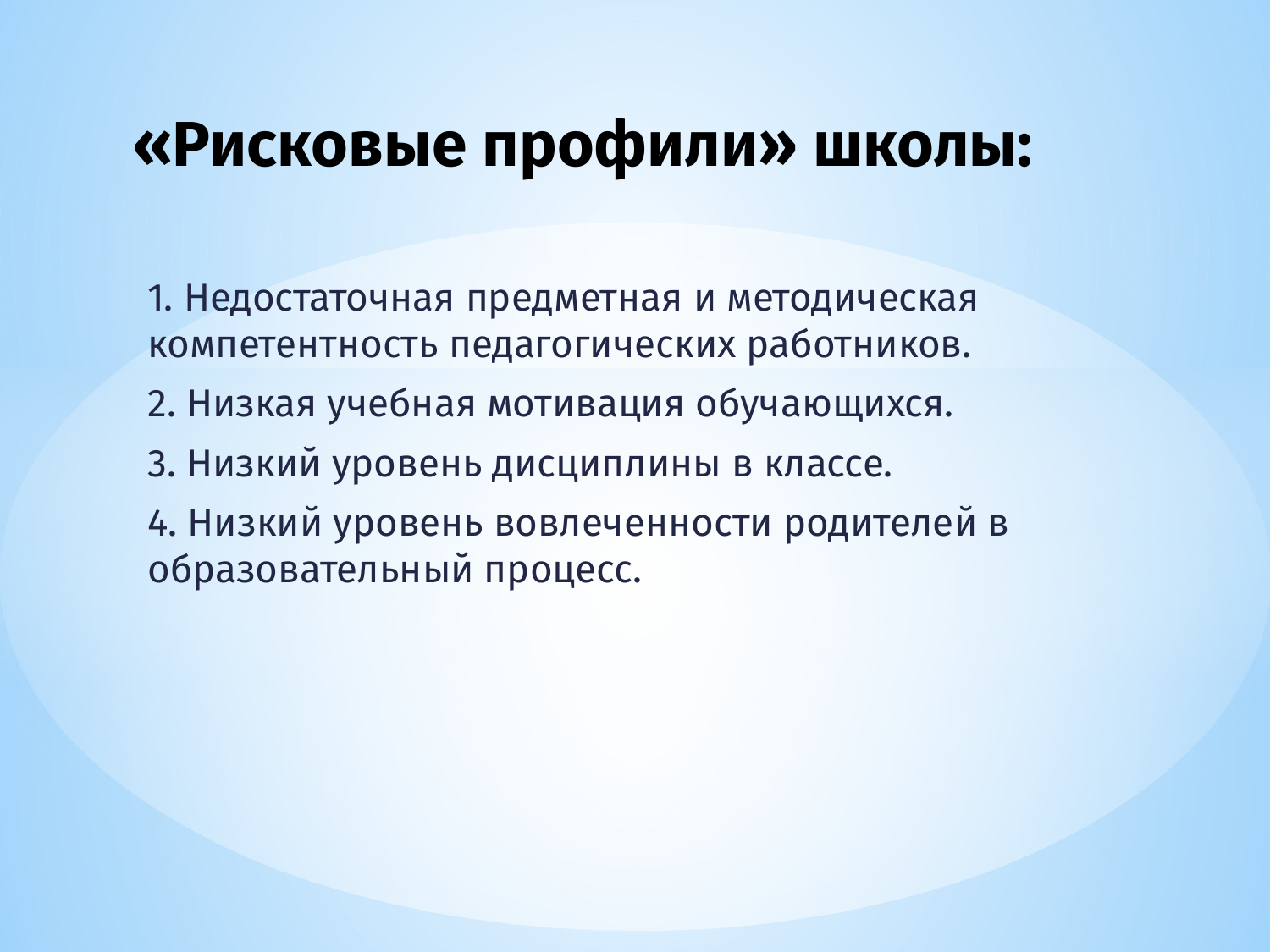

# «Рисковые профили» школы:
1. Недостаточная предметная и методическая компетентность педагогических работников.
2. Низкая учебная мотивация обучающихся.
3. Низкий уровень дисциплины в классе.
4. Низкий уровень вовлеченности родителей в образовательный процесс.